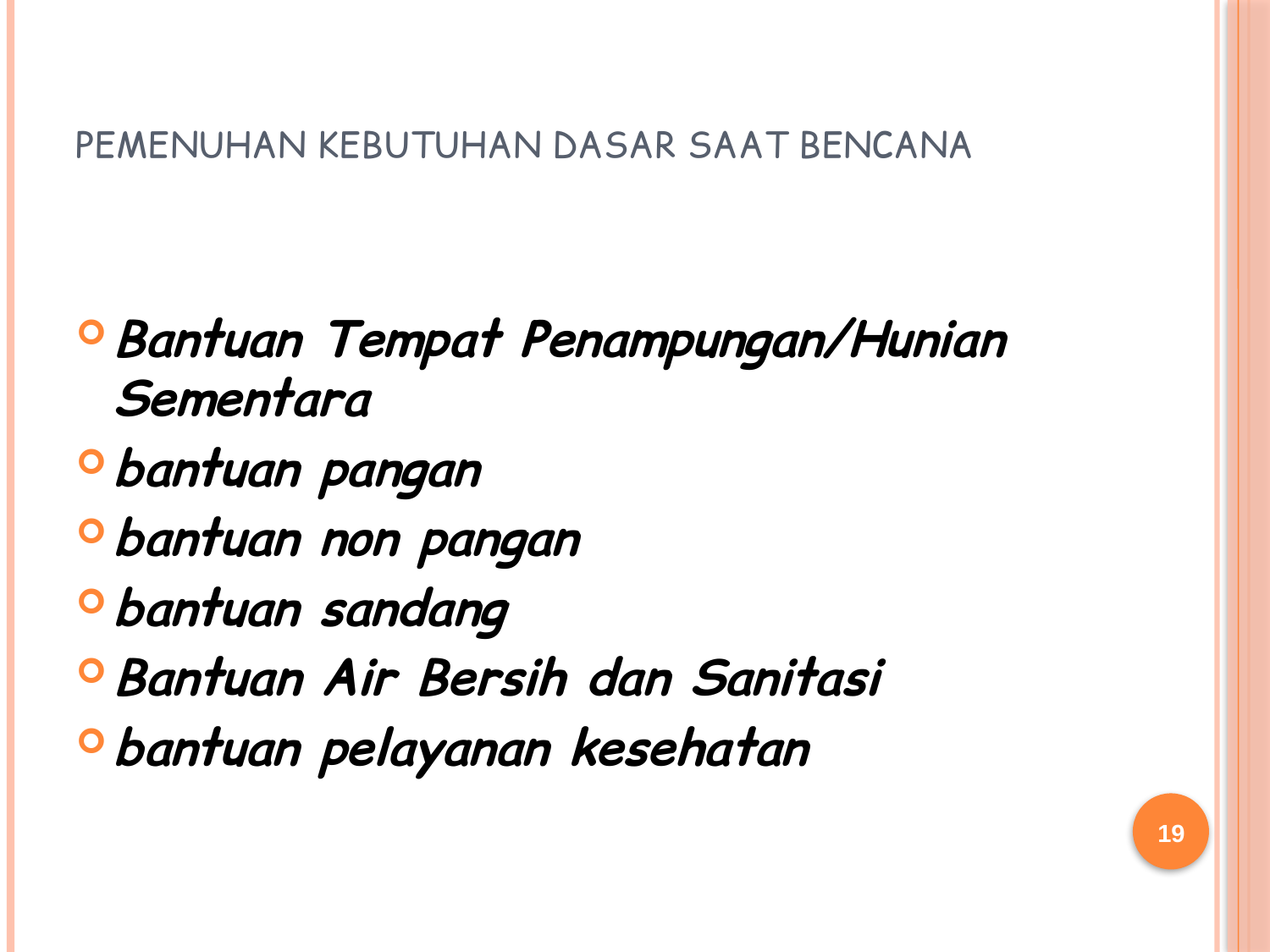

# PEMENUHAN KEBUTUHAN DASAR SAAT BENCANA
Bantuan Tempat Penampungan/Hunian Sementara
bantuan pangan
bantuan non pangan
bantuan sandang
Bantuan Air Bersih dan Sanitasi
bantuan pelayanan kesehatan
19